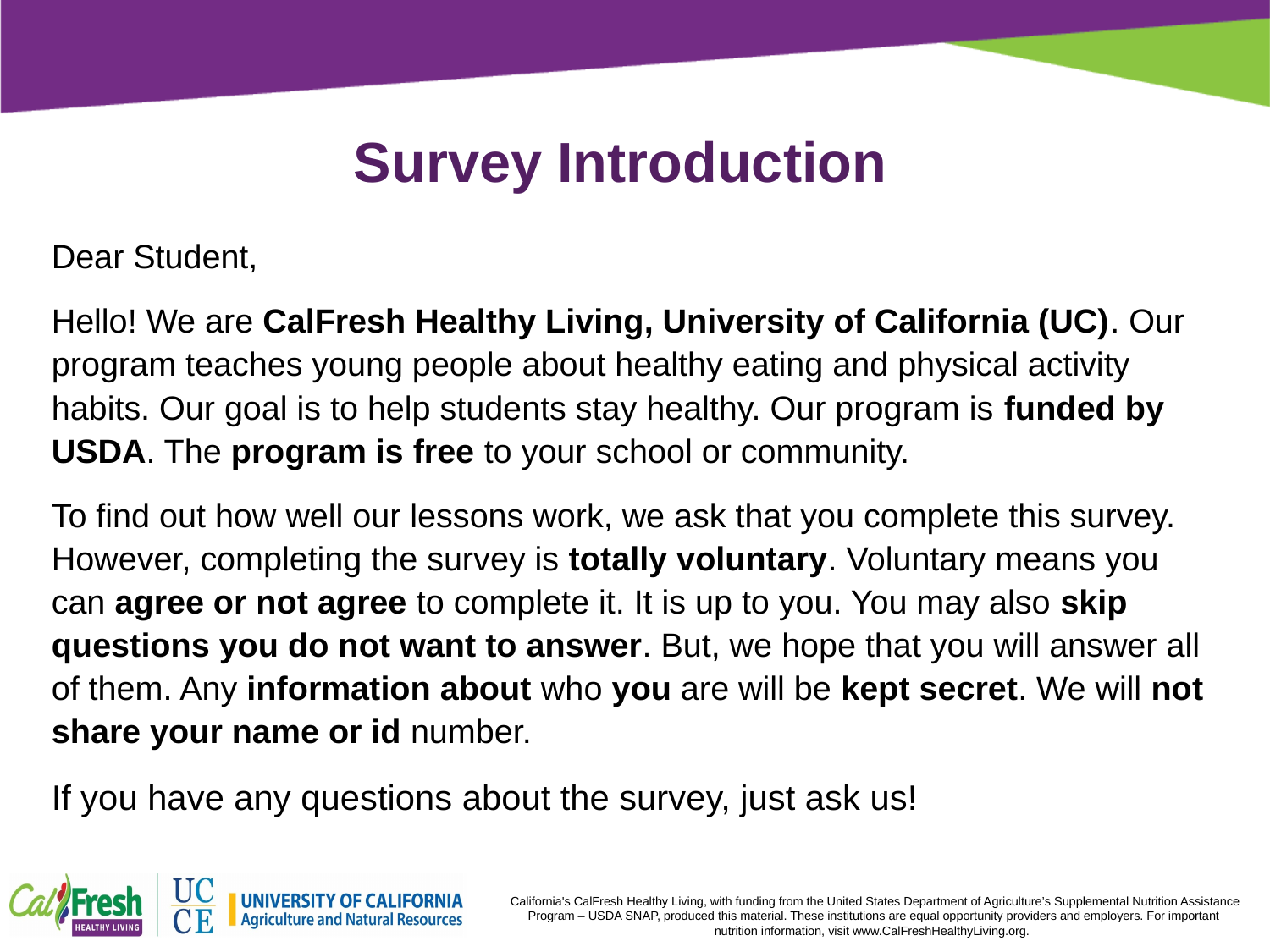

# Survey Introduction
Dear Student,
Hello! We are CalFresh Healthy Living, University of California (UC). Our program teaches young people about healthy eating and physical activity habits. Our goal is to help students stay healthy. Our program is funded by USDA. The program is free to your school or community.
To find out how well our lessons work, we ask that you complete this survey. However, completing the survey is totally voluntary. Voluntary means you can agree or not agree to complete it. It is up to you. You may also skip questions you do not want to answer. But, we hope that you will answer all of them. Any information about who you are will be kept secret. We will not share your name or id number.
If you have any questions about the survey, just ask us!